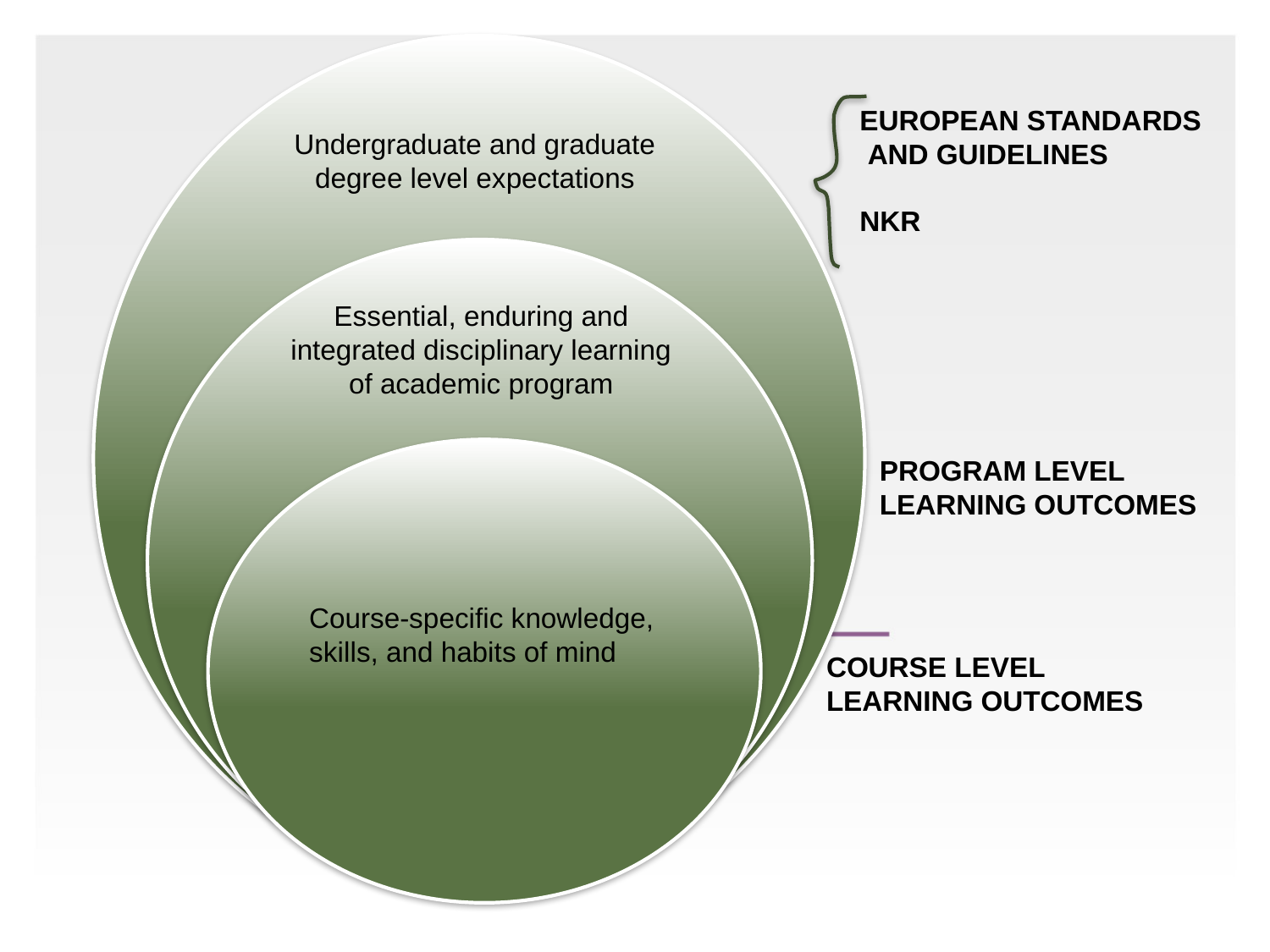

EUROPEAN STANDARDS
 AND GUIDELINES

NKR

Undergraduate and graduate degree level expectations

Essential, enduring and
integrated disciplinary learning
of academic program

PROGRAM LEVEL
LEARNING OUTCOMES

Course-specific knowledge,
skills, and habits of mind

COURSE LEVEL
LEARNING OUTCOMES